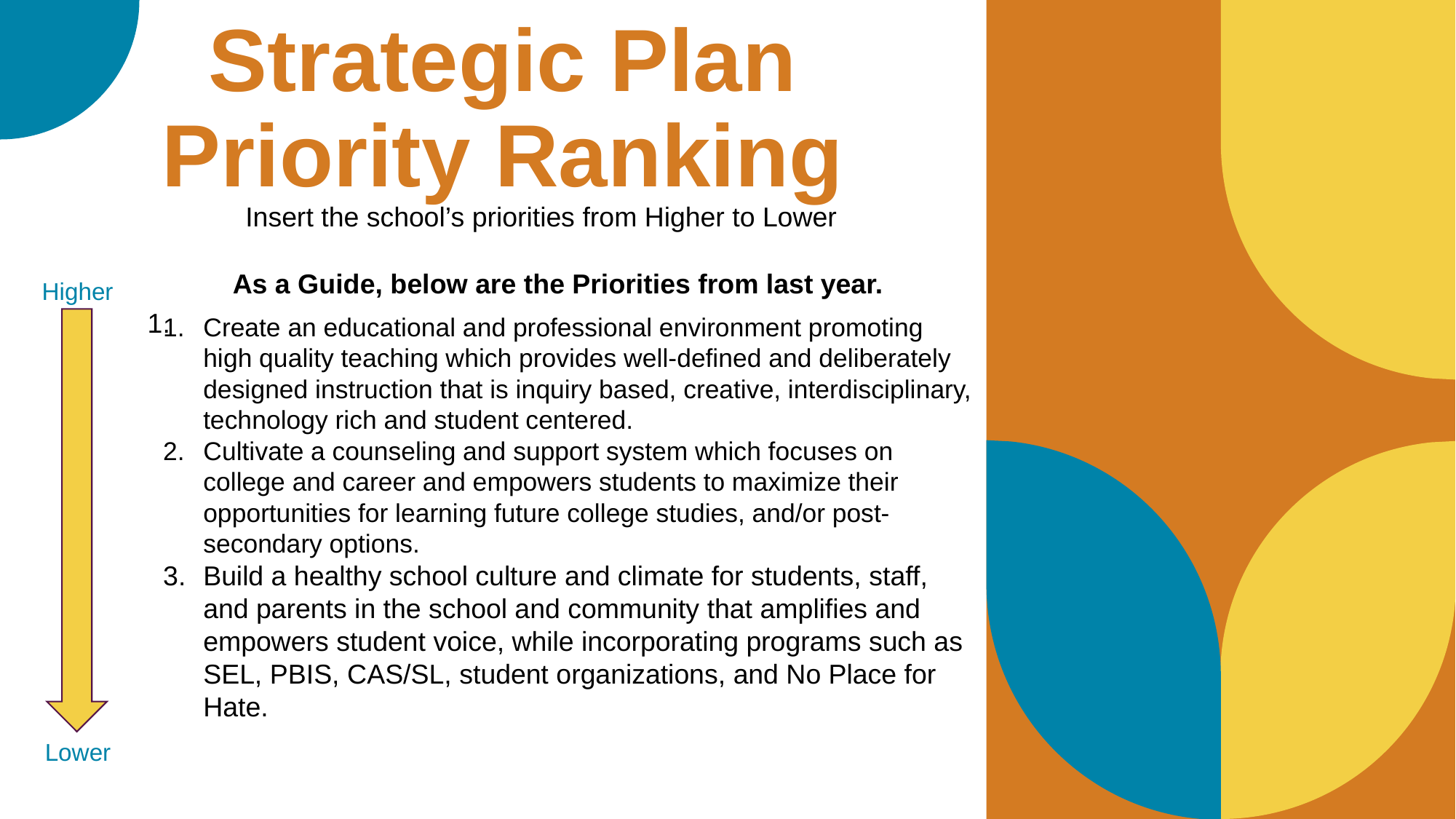

Strategic Plan
Priority Ranking
Insert the school’s priorities from Higher to Lower
As a Guide, below are the Priorities from last year.
Higher

Create an educational and professional environment promoting high quality teaching which provides well-defined and deliberately designed instruction that is inquiry based, creative, interdisciplinary, technology rich and student centered.
Cultivate a counseling and support system which focuses on college and career and empowers students to maximize their opportunities for learning future college studies, and/or post-secondary options.
Build a healthy school culture and climate for students, staff, and parents in the school and community that amplifies and empowers student voice, while incorporating programs such as SEL, PBIS, CAS/SL, student organizations, and No Place for Hate.

Lower